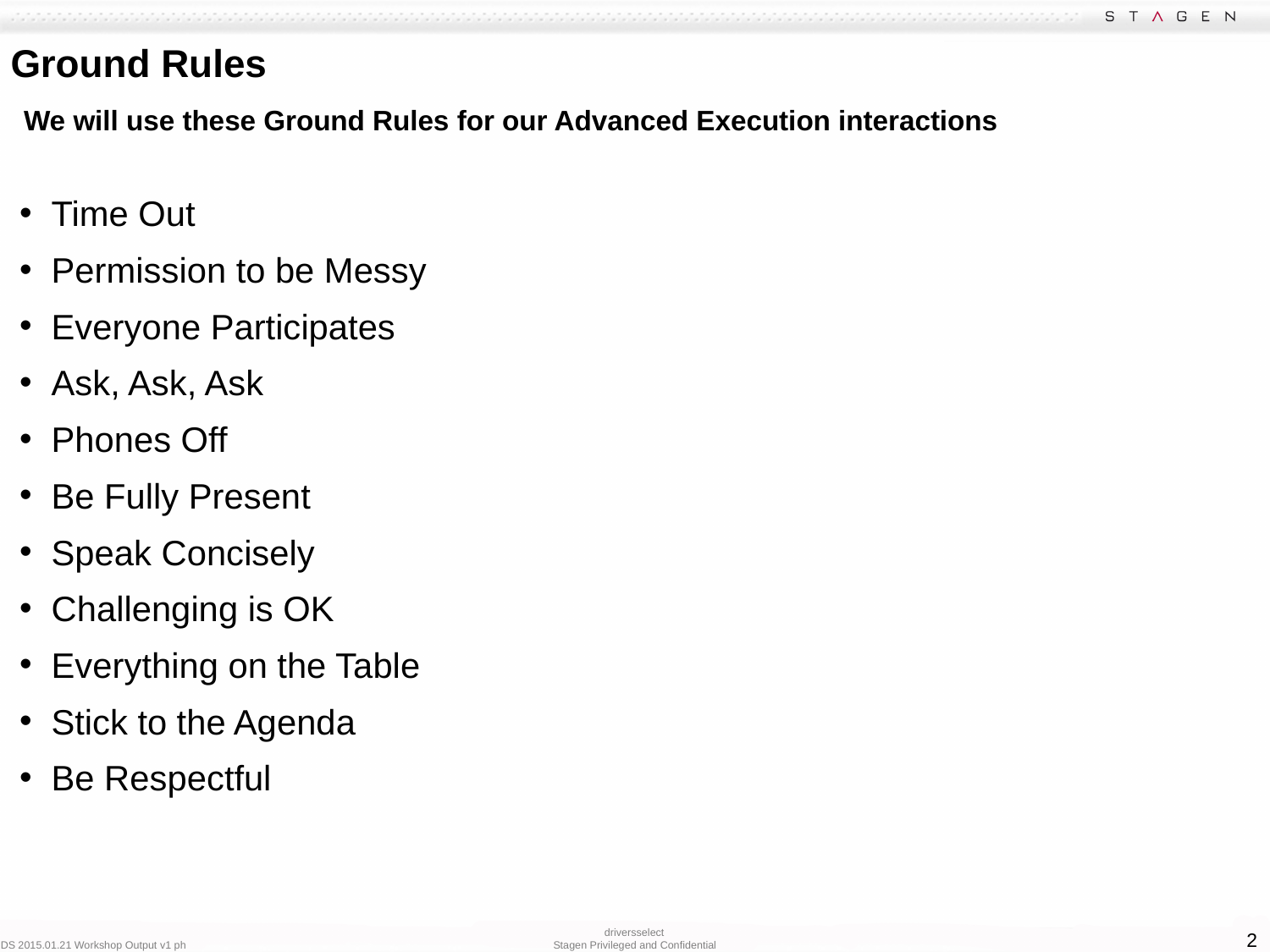

# Ground Rules
We will use these Ground Rules for our Advanced Execution interactions
Time Out
Permission to be Messy
Everyone Participates
Ask, Ask, Ask
Phones Off
Be Fully Present
Speak Concisely
Challenging is OK
Everything on the Table
Stick to the Agenda
Be Respectful